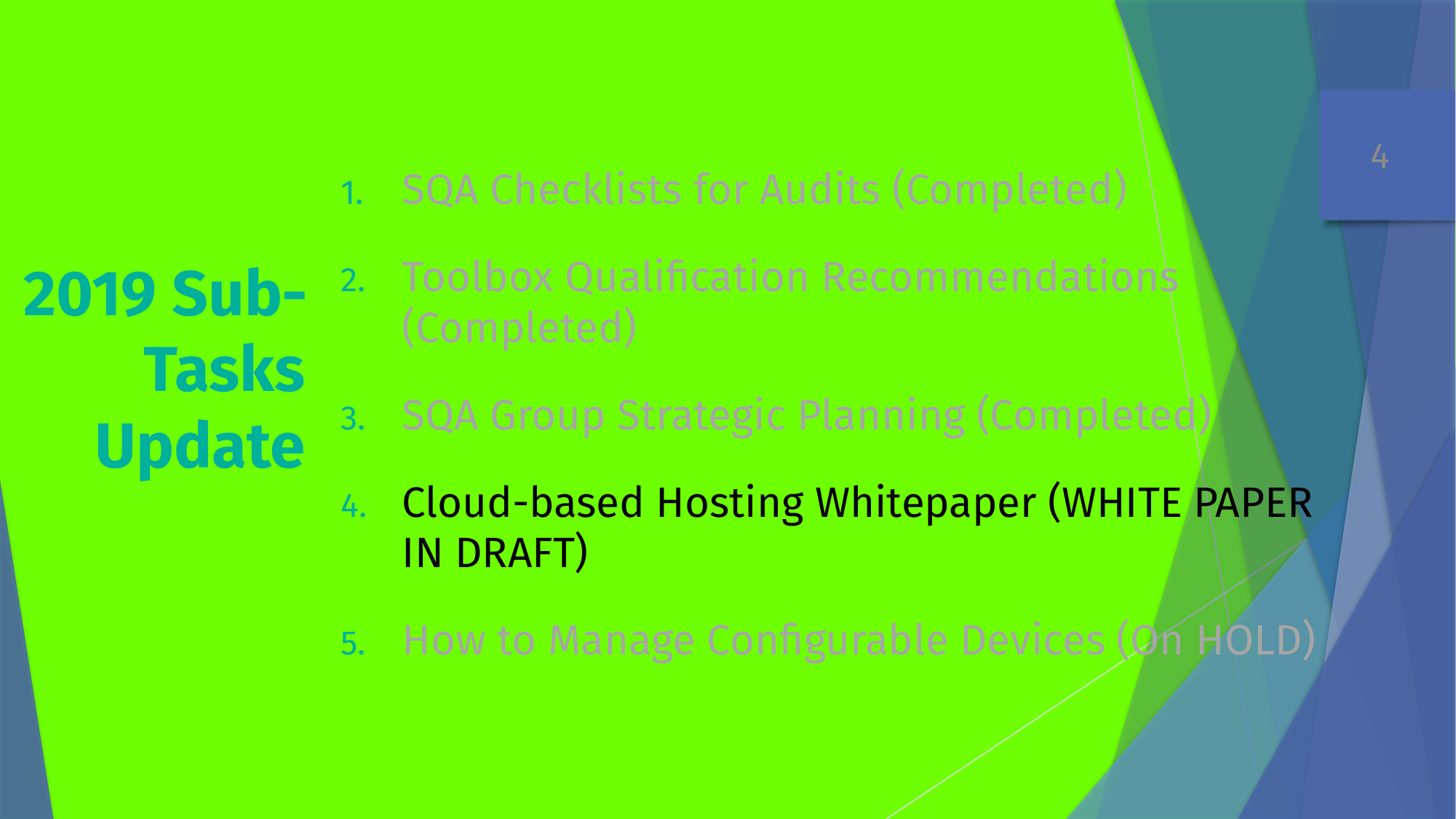

SQA Checklists for Audits (Completed)
Toolbox Qualification Recommendations (Completed)
SQA Group Strategic Planning (Completed)
Cloud-based Hosting Whitepaper (WHITE PAPER IN DRAFT)
How to Manage Configurable Devices (On HOLD)
# 2019 Sub-Tasks Update